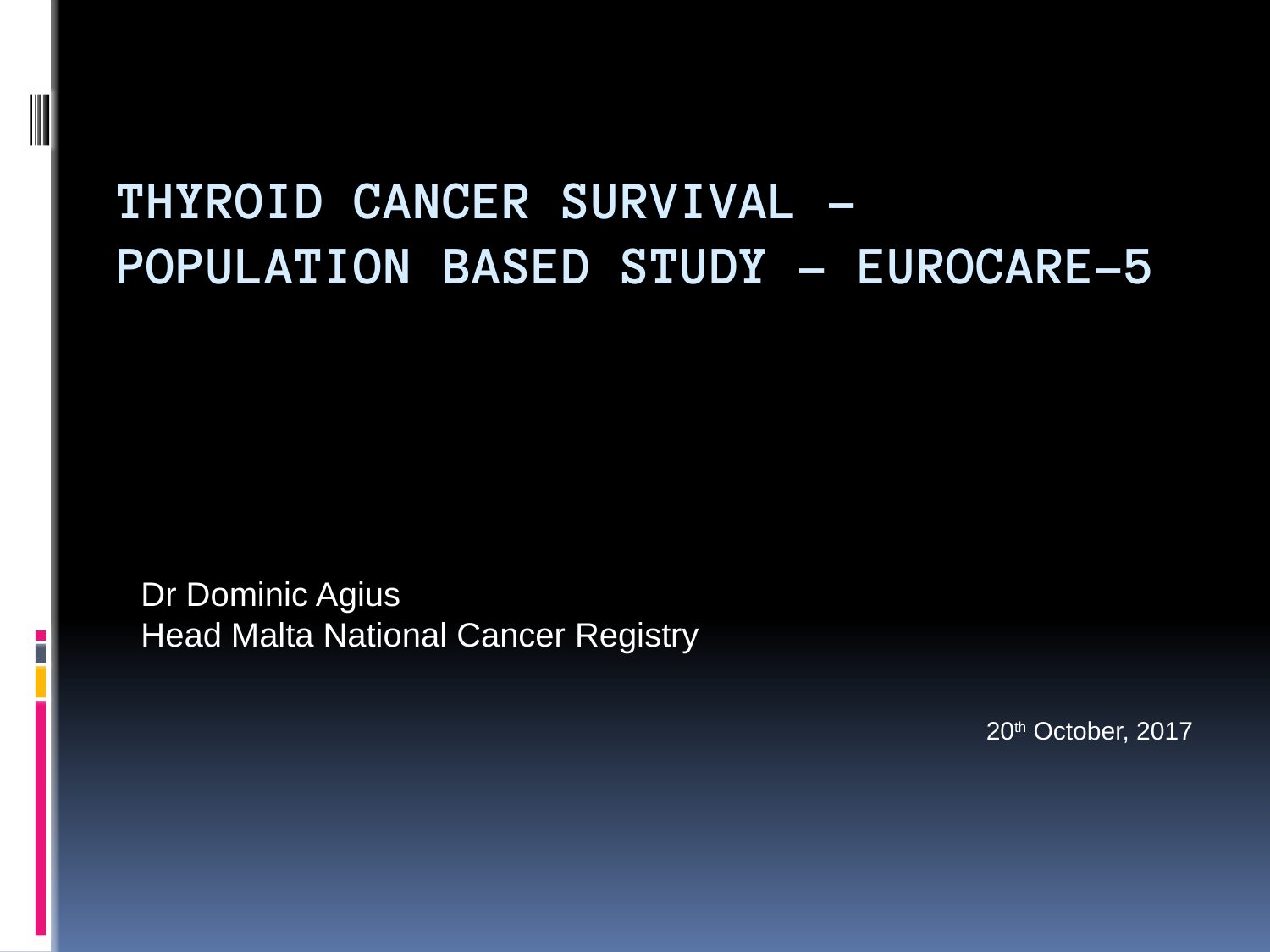

# Thyroid Cancer Survival – Population based study – EUROCARE-5

Dr Dominic Agius
Head Malta National Cancer Registry

                                                                                                                         20th October, 2017